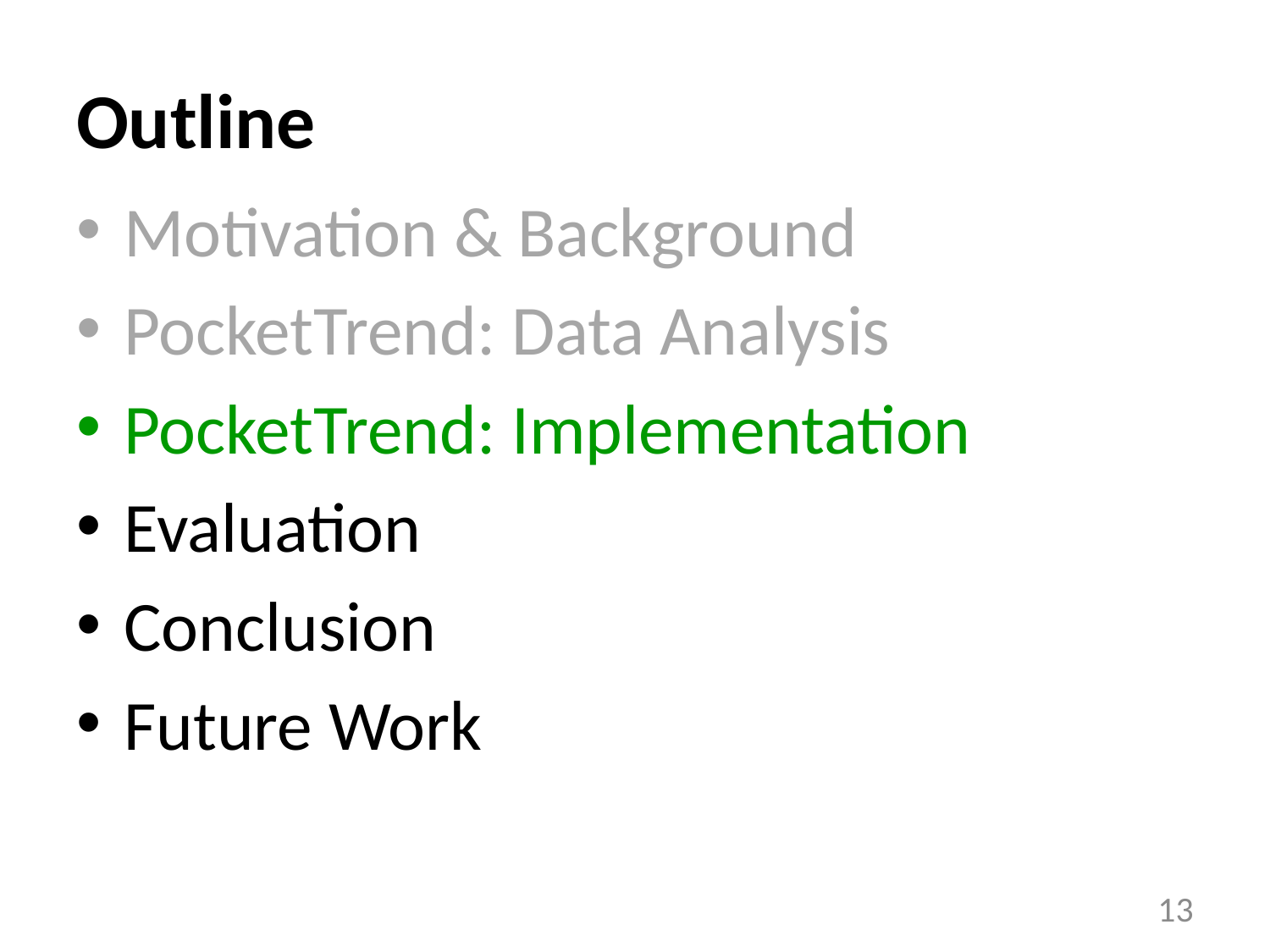

# Outline
Motivation & Background
PocketTrend: Data Analysis
PocketTrend: Implementation
Evaluation
Conclusion
Future Work

13